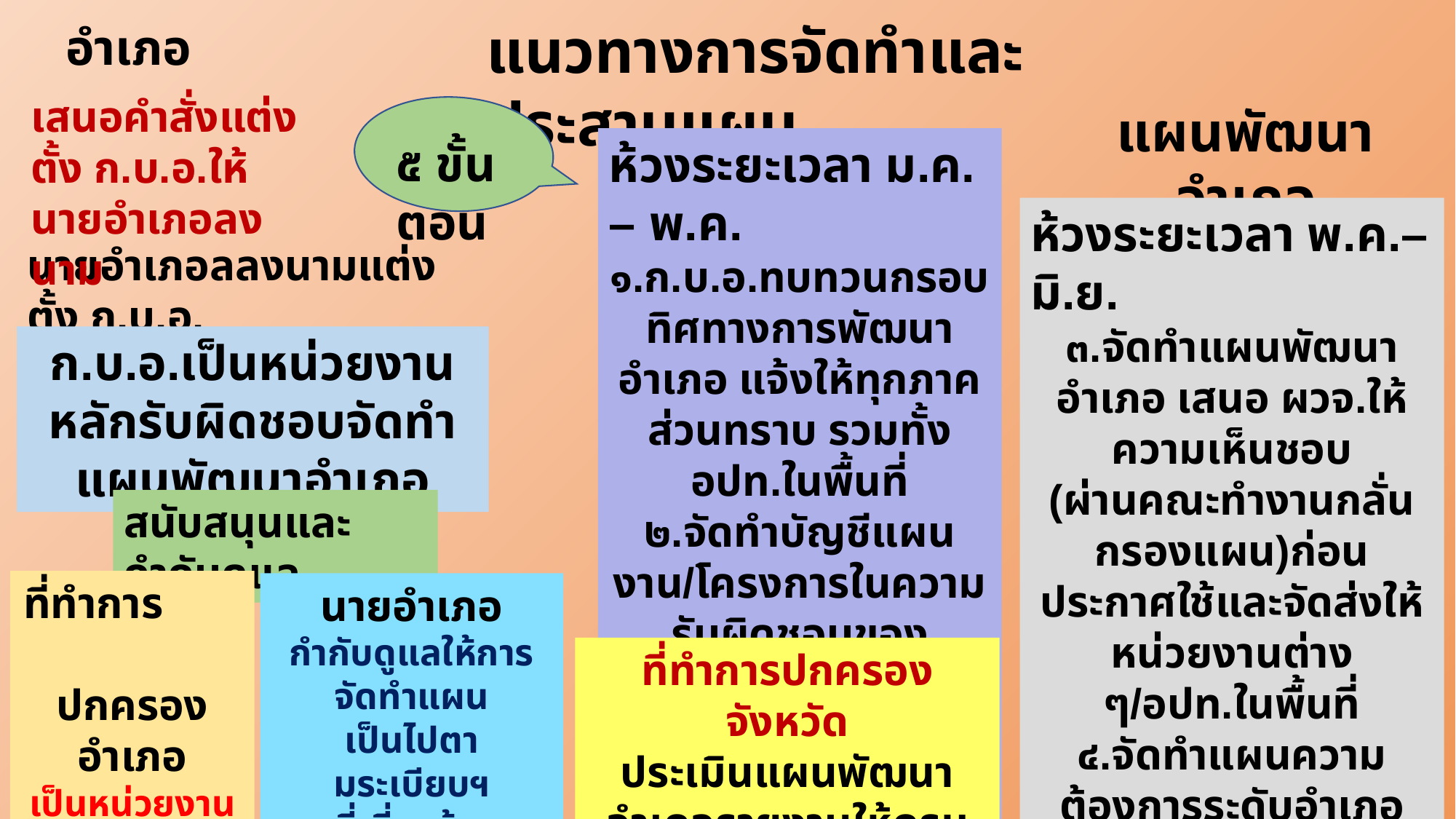

แนวทางการจัดทำและประสานแผน
อำเภอ

เสนอคำสั่งแต่งตั้ง ก.บ.อ.ให้นายอำเภอลงนาม
แผนพัฒนาอำเภอ
๕ ขั้นตอน
ห้วงระยะเวลา ม.ค. – พ.ค.
๑.ก.บ.อ.ทบทวนกรอบทิศทางการพัฒนาอำเภอ แจ้งให้ทุกภาคส่วนทราบ รวมทั้ง อปท.ในพื้นที่
๒.จัดทำบัญชีแผนงาน/โครงการในความรับผิดชอบของ อปท.ส่งให้คณะกรรมการประสานแผนพัฒนาท้องถิ่นระดับอำเภอ
ห้วงระยะเวลา พ.ค.– มิ.ย.
๓.จัดทำแผนพัฒนาอำเภอ เสนอ ผวจ.ให้ความเห็นชอบ
(ผ่านคณะทำงานกลั่นกรองแผน)ก่อนประกาศใช้และจัดส่งให้หน่วยงานต่าง ๆ/อปท.ในพื้นที่
๔.จัดทำแผนความต้องการระดับอำเภอ จัดส่งให้ ก.บ.จ.และหน่วยงานที่เกี่ยวข้อง
๕.ทบทวนแผนฯ และความต้องการทุกปี
นายอำเภอลลงนามแต่งตั้ง ก.บ.อ.
ก.บ.อ.เป็นหน่วยงานหลักรับผิดชอบจัดทำแผนพัฒนาอำเภอ
สนับสนุนและกำกับดูแล
ที่ทำการ                   ปกครองอำเภอ
เป็นหน่วยงานหลัก
ในการจัดทำแผนและประสานแผน
นายอำเภอ
กำกับดูแลให้การจัดทำแผน
เป็นไปตามระเบียบฯ
 ที่เกี่ยวข้อง
ที่ทำการปกครองจังหวัด
ประเมินแผนพัฒนาอำเภอรายงานให้กรมการปกครองทราบ